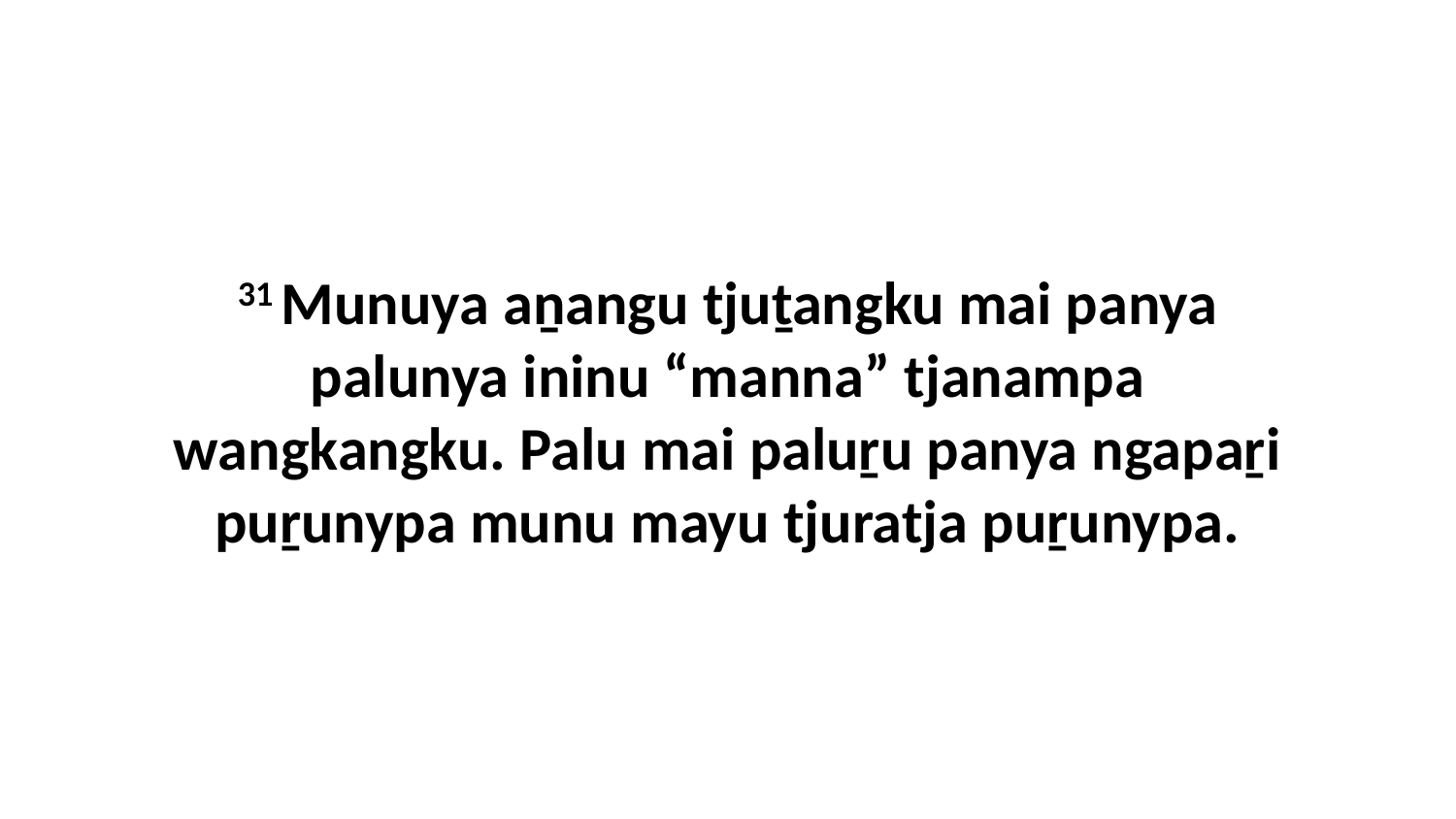

31 Munuya aṉangu tjuṯangku mai panya palunya ininu “manna” tjanampa wangkangku. Palu mai paluṟu panya ngapaṟi puṟunypa munu mayu tjuratja puṟunypa.